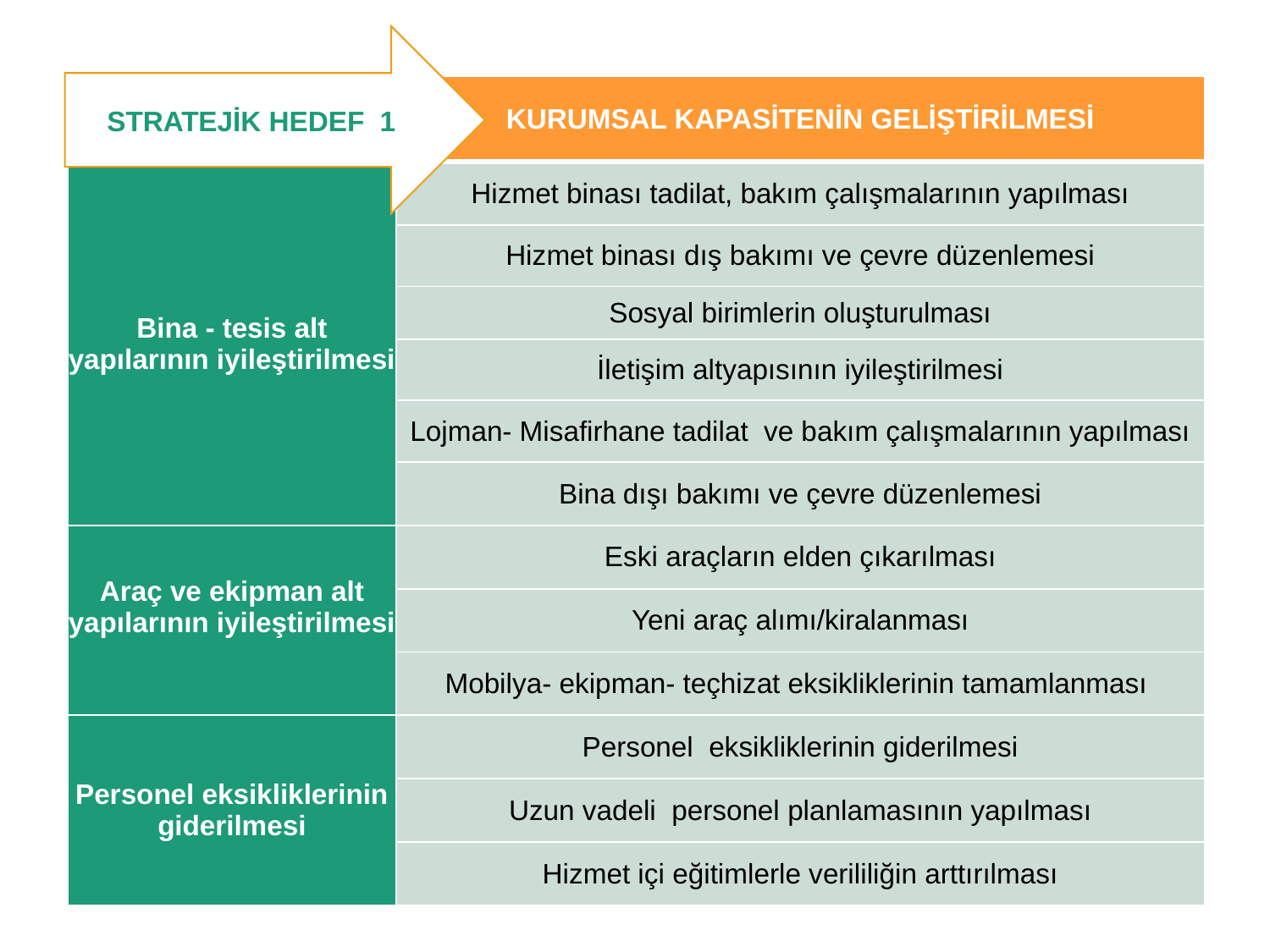

STRATEJİK HEDEF  1
|  | KURUMSAL KAPASİTENİN GELİŞTİRİLMESİ |
| --- | --- |
| Bina - tesis alt yapılarının iyileştirilmesi | Hizmet binası tadilat, bakım çalışmalarının yapılması |
|  | Hizmet binası dış bakımı ve çevre düzenlemesi |
|  | Sosyal birimlerin oluşturulması |
|  | İletişim altyapısının iyileştirilmesi |
|  | Lojman- Misafirhane tadilat ve bakım çalışmalarının yapılması |
|  | Bina dışı bakımı ve çevre düzenlemesi |
| Araç ve ekipman alt yapılarının iyileştirilmesi | Eski araçların elden çıkarılması |
|  | Yeni araç alımı/kiralanması |
|  | Mobilya- ekipman- teçhizat eksikliklerinin tamamlanması |
| Personel eksikliklerinin giderilmesi | Personel eksikliklerinin giderilmesi |
|  | Uzun vadeli personel planlamasının yapılması |
|  | Hizmet içi eğitimlerle verililiğin arttırılması |